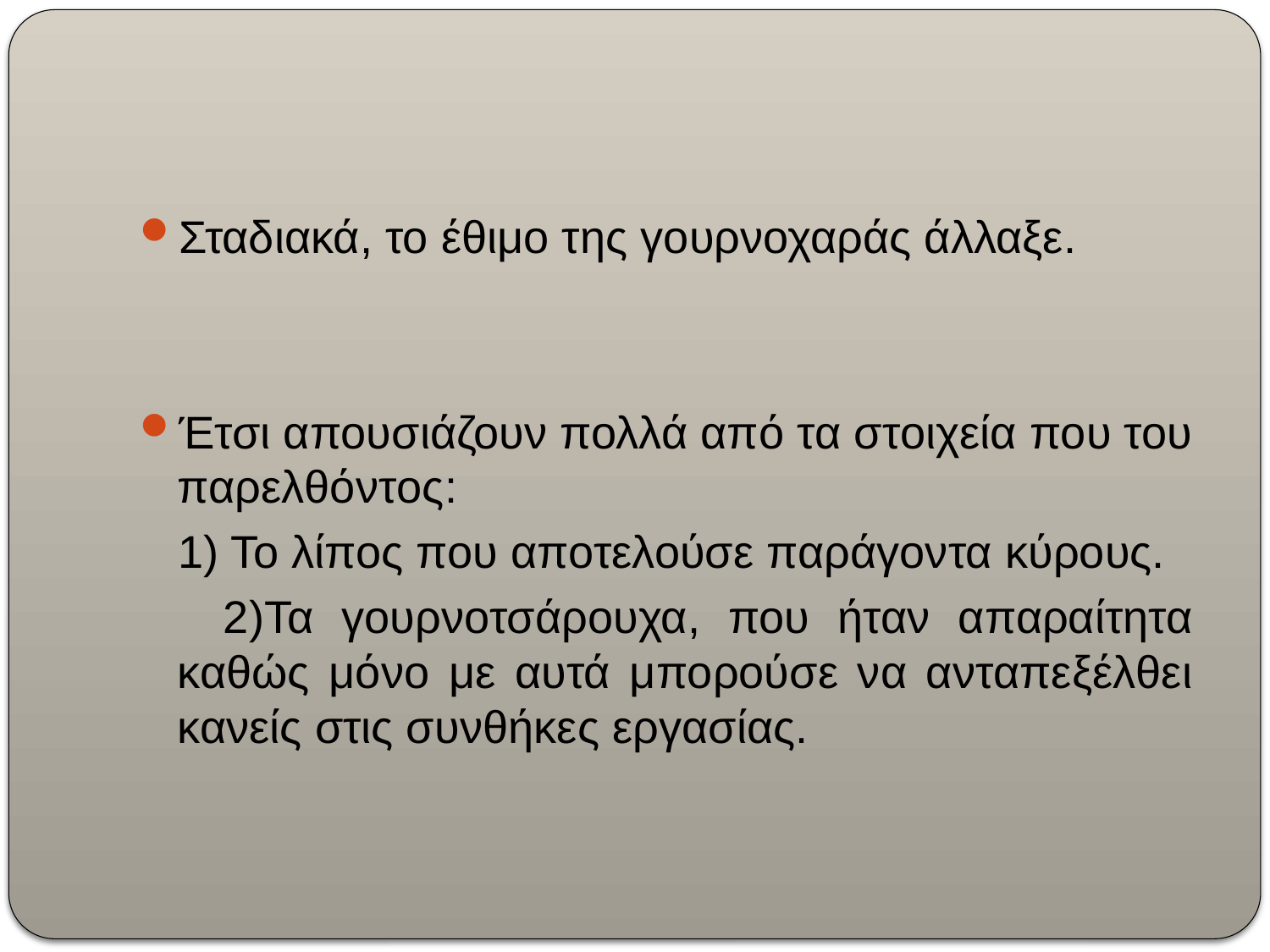

#
Σταδιακά, το έθιμο της γουρνοχαράς άλλαξε.

Έτσι απουσιάζουν πολλά από τα στοιχεία που του παρελθόντος:
   1) Το λίπος που αποτελούσε παράγοντα κύρους.
   2)Τα γουρνοτσάρουχα, που ήταν απαραίτητα καθώς μόνο με αυτά μπορούσε να ανταπεξέλθει κανείς στις συνθήκες εργασίας.